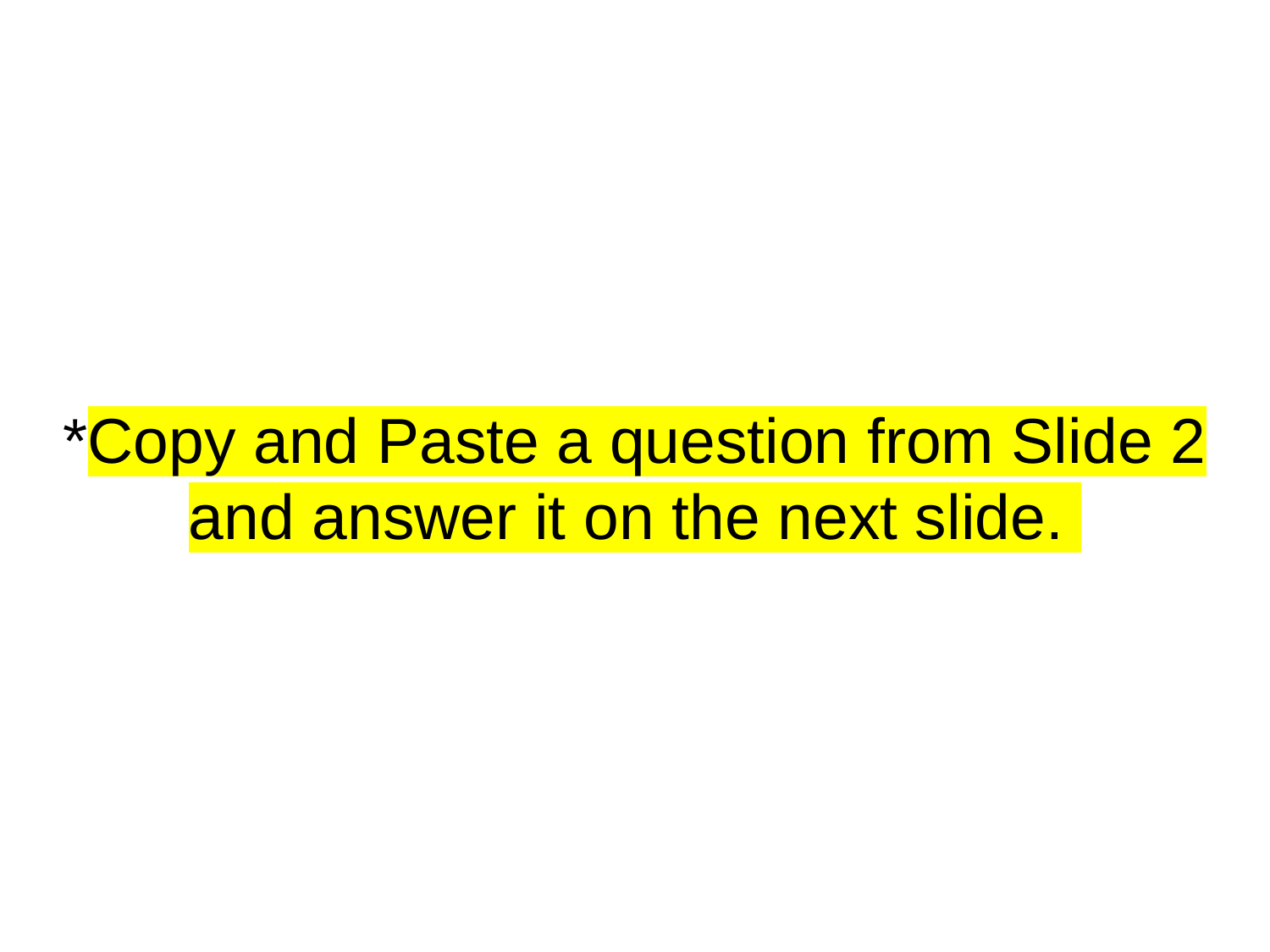

# *Copy and Paste a question from Slide 2 and answer it on the next slide.